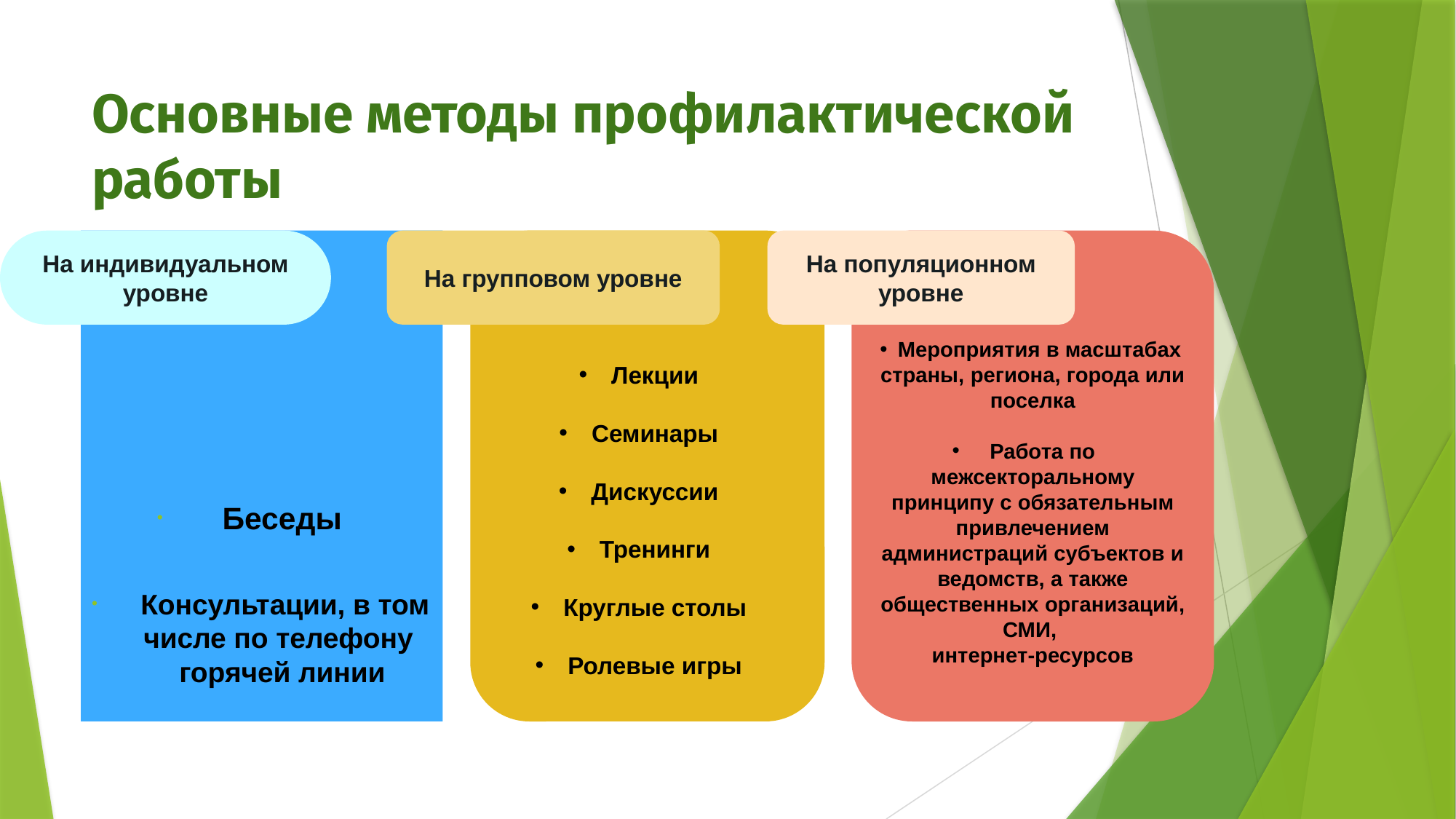

# Основные методы профилактической работы
На популяционном уровне
На индивидуальном уровне
На групповом уровне

 Лекции

 Семинары

 Дискуссии

 Тренинги

 Круглые столы

 Ролевые игры

 Мероприятия в масштабах страны, региона, города или поселка

  Работа по межсекторальному принципу с обязательным привлечением администраций субъектов и ведомств, а также общественных организаций, СМИ,
интернет-ресурсов

 Беседы

 Консультации, в том числе по телефону  горячей линии